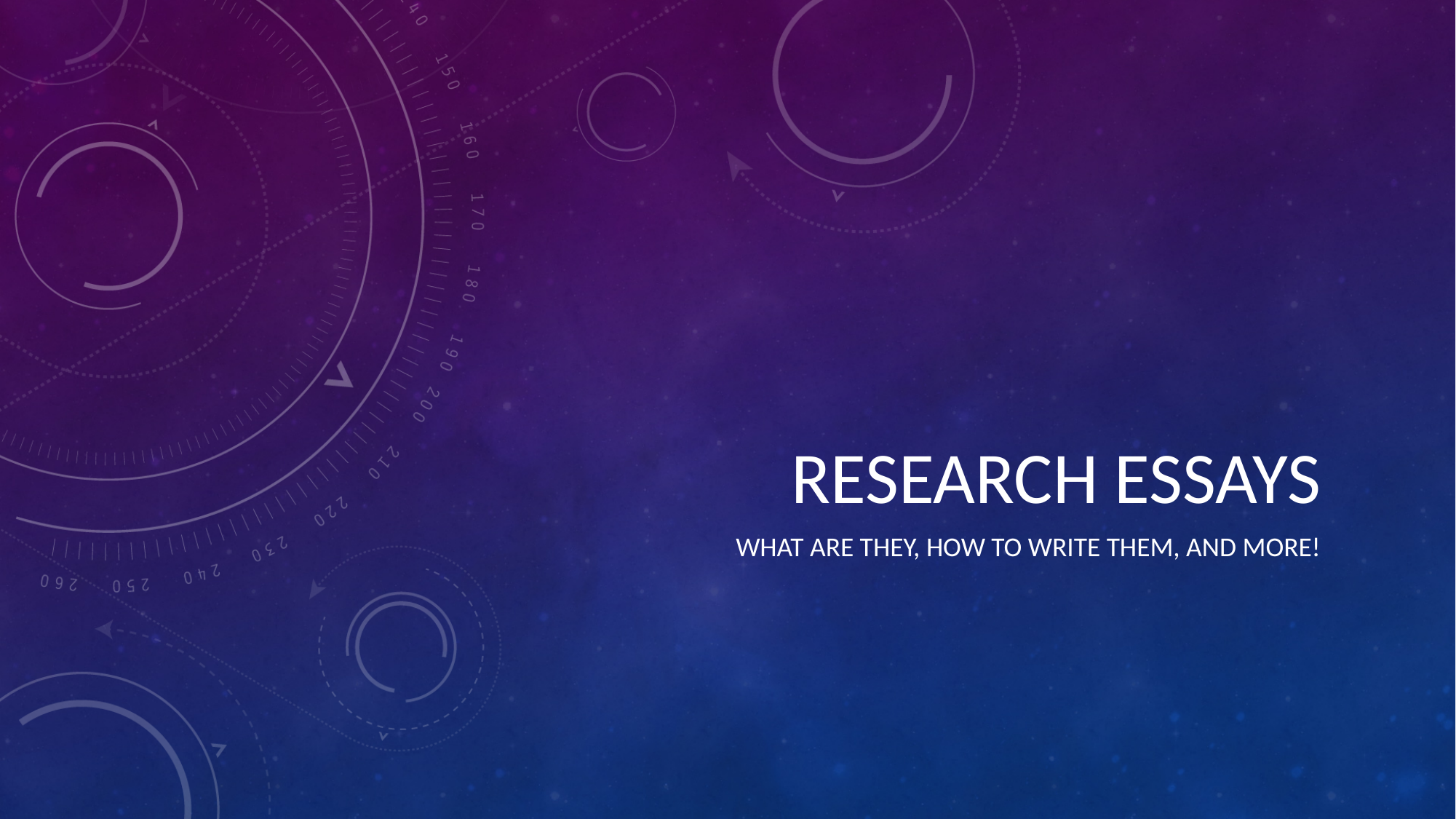

# Research Essays
What are they, how to write them, and more!